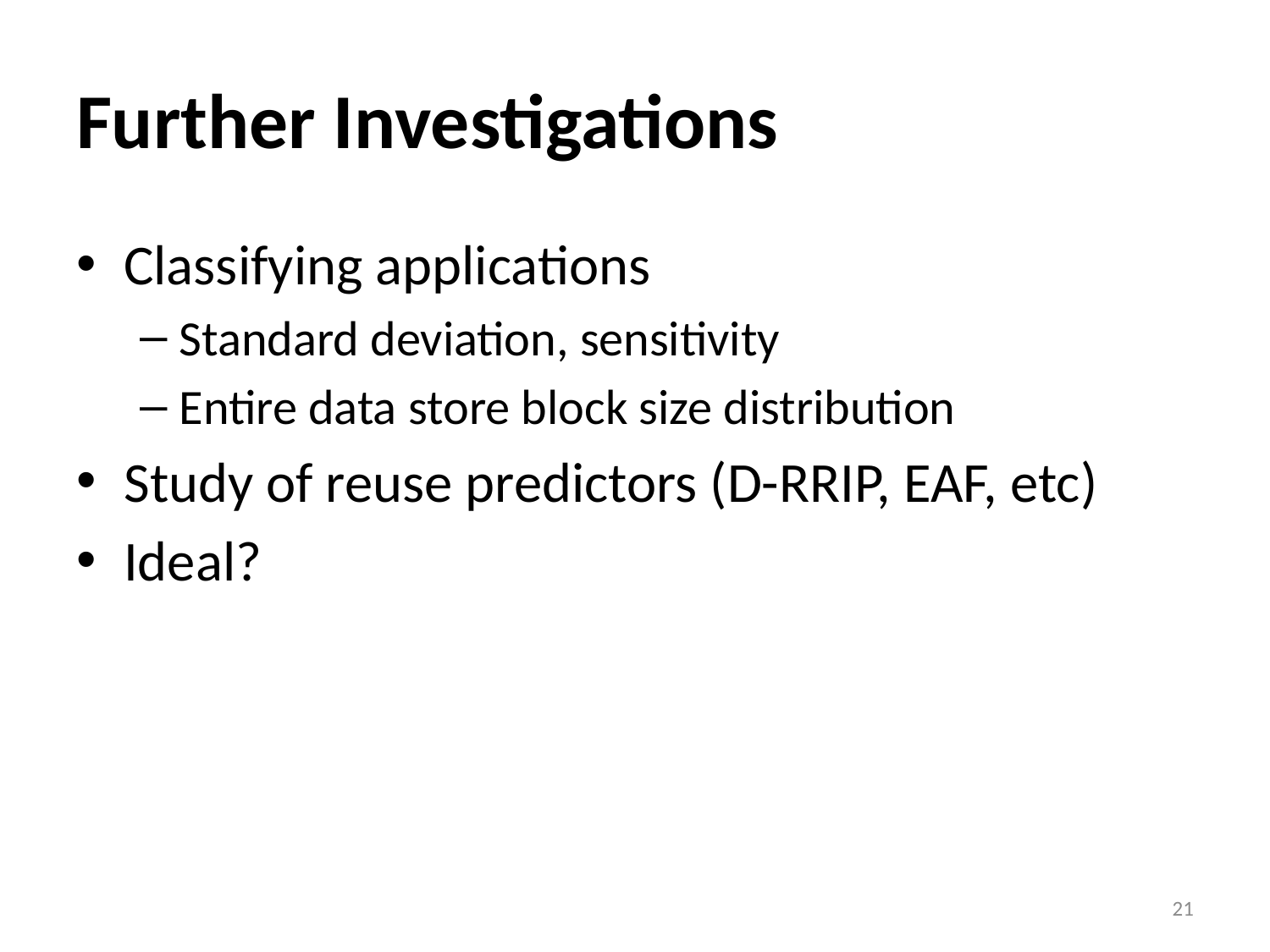

# Further Investigations
Classifying applications
Standard deviation, sensitivity
Entire data store block size distribution
Study of reuse predictors (D-RRIP, EAF, etc)
Ideal?

21